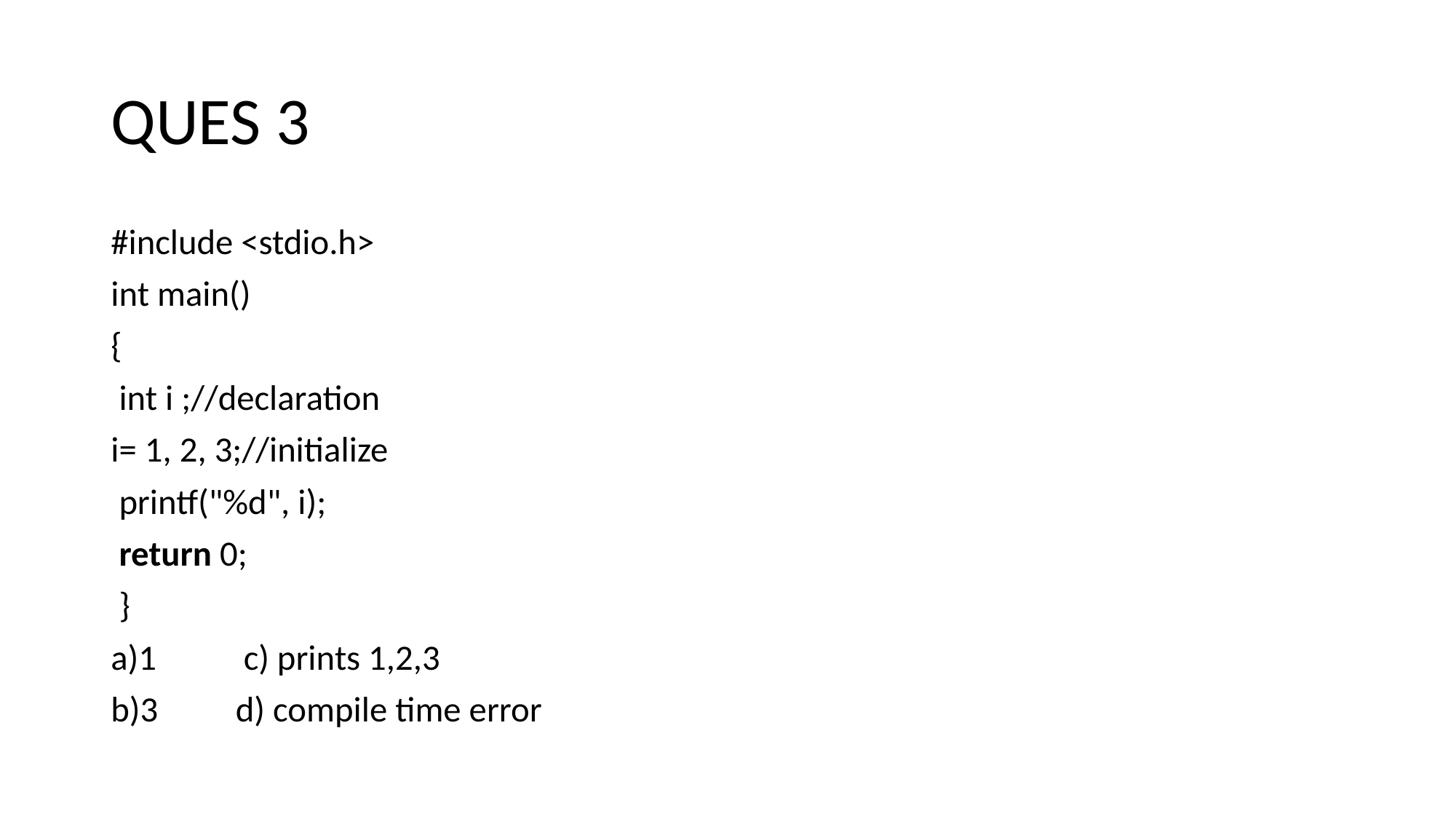

# QUES 3
#include <stdio.h>
int main()
{
 int i ;//declaration
i= 1, 2, 3;//initialize
 printf("%d", i);
 return 0;
 }
a)1		 c) prints 1,2,3
b)3		d) compile time error